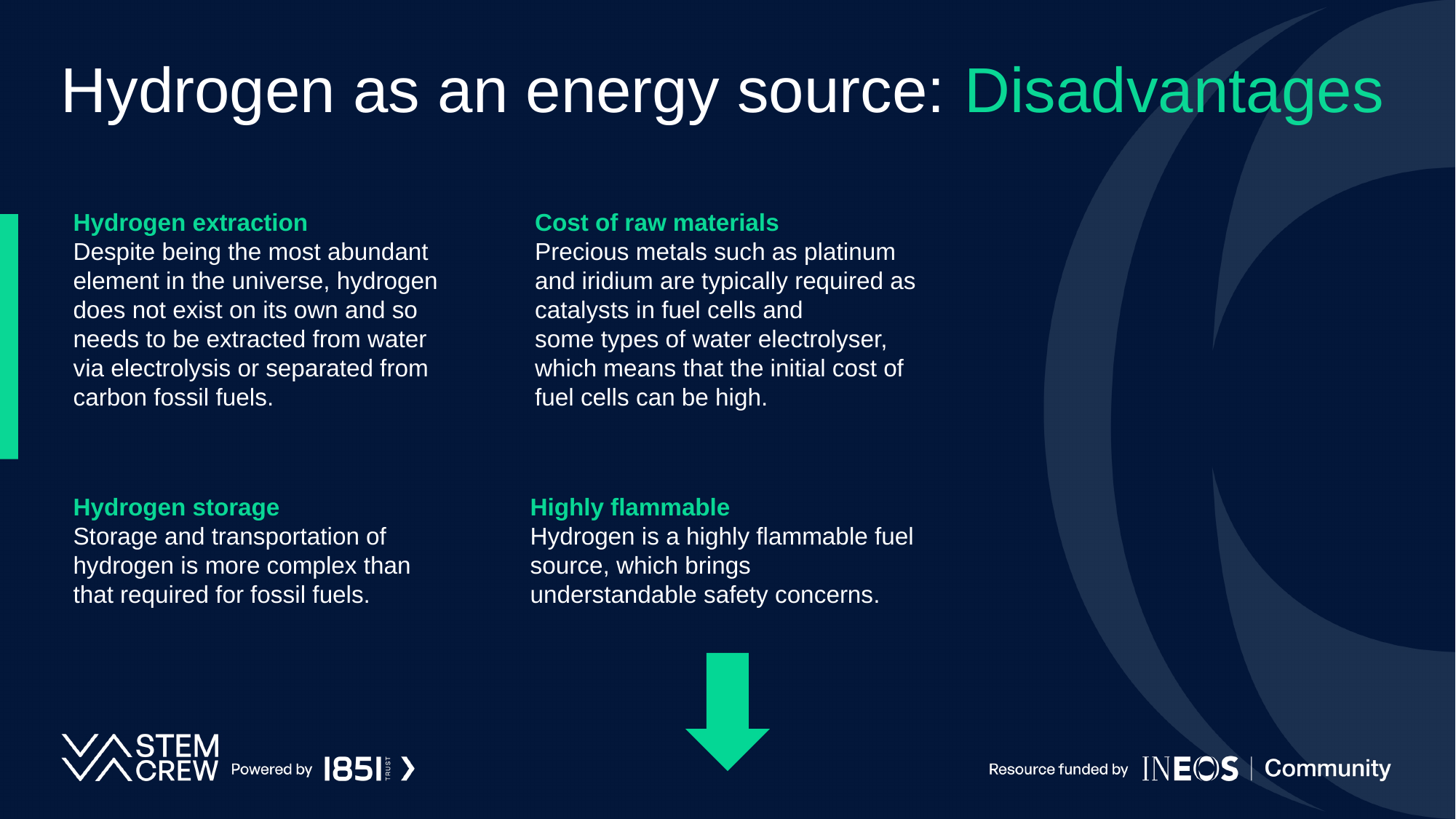

# Hydrogen as an energy source: Disadvantages
Hydrogen extraction
Despite being the most abundant element in the universe, hydrogen does not exist on its own and so needs to be extracted from water via electrolysis or separated from carbon fossil fuels.
Cost of raw materials
Precious metals such as platinum and iridium are typically required as catalysts in fuel cells and some types of water electrolyser, which means that the initial cost of fuel cells can be high.

Hydrogen storage
Storage and transportation of hydrogen is more complex than that required for fossil fuels.

Highly flammable
Hydrogen is a highly flammable fuel source, which brings understandable safety concerns.